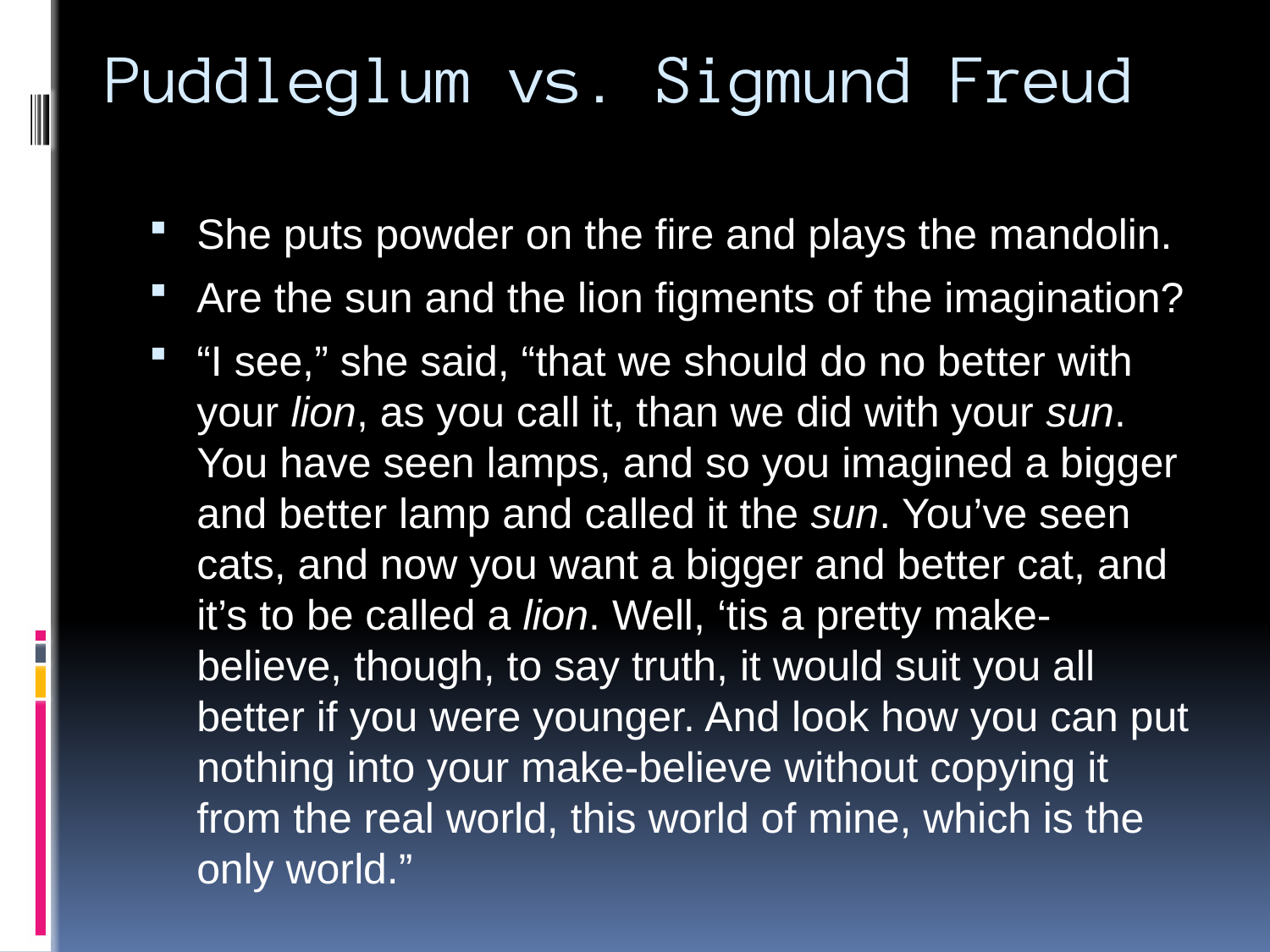

# Puddleglum vs. Sigmund Freud
She puts powder on the fire and plays the mandolin.
Are the sun and the lion figments of the imagination?
“I see,” she said, “that we should do no better with your lion, as you call it, than we did with your sun. You have seen lamps, and so you imagined a bigger and better lamp and called it the sun. You’ve seen cats, and now you want a bigger and better cat, and it’s to be called a lion. Well, ‘tis a pretty make-believe, though, to say truth, it would suit you all better if you were younger. And look how you can put nothing into your make-believe without copying it from the real world, this world of mine, which is the only world.”